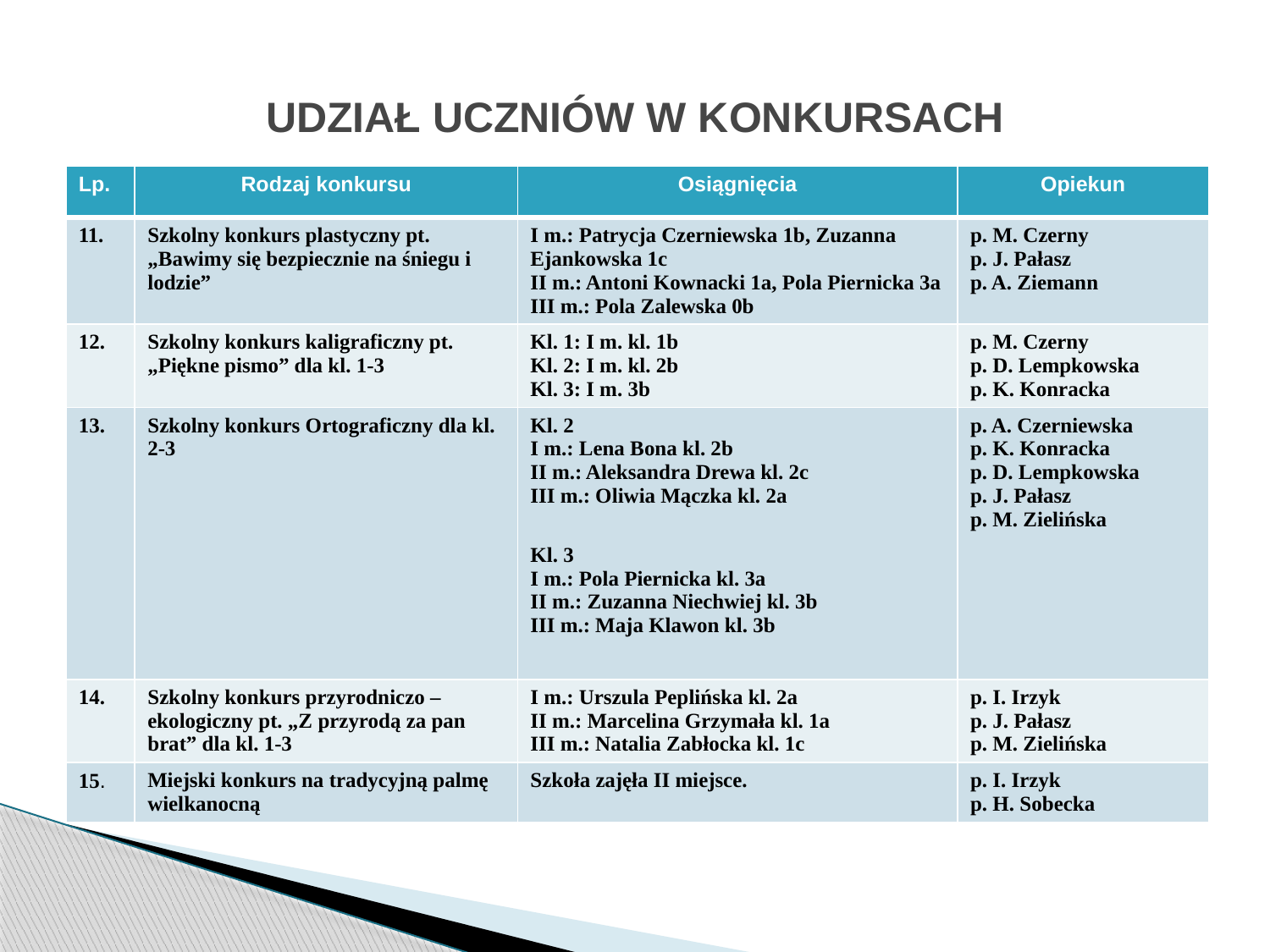

# UDZIAŁ UCZNIÓW W KONKURSACH
| Lp. | Rodzaj konkursu | Osiągnięcia | Opiekun |
| --- | --- | --- | --- |
| 11. | Szkolny konkurs plastyczny pt. „Bawimy się bezpiecznie na śniegu i lodzie” | I m.: Patrycja Czerniewska 1b, Zuzanna Ejankowska 1c II m.: Antoni Kownacki 1a, Pola Piernicka 3a III m.: Pola Zalewska 0b | p. M. Czerny p. J. Pałasz p. A. Ziemann |
| 12. | Szkolny konkurs kaligraficzny pt. „Piękne pismo” dla kl. 1-3 | Kl. 1: I m. kl. 1b Kl. 2: I m. kl. 2b Kl. 3: I m. 3b | p. M. Czerny p. D. Lempkowska p. K. Konracka |
| 13. | Szkolny konkurs Ortograficzny dla kl. 2-3 | Kl. 2 I m.: Lena Bona kl. 2b II m.: Aleksandra Drewa kl. 2c III m.: Oliwia Mączka kl. 2a Kl. 3 I m.: Pola Piernicka kl. 3a II m.: Zuzanna Niechwiej kl. 3b III m.: Maja Klawon kl. 3b | p. A. Czerniewska p. K. Konracka p. D. Lempkowska p. J. Pałasz p. M. Zielińska |
| 14. | Szkolny konkurs przyrodniczo – ekologiczny pt. „Z przyrodą za pan brat” dla kl. 1-3 | I m.: Urszula Peplińska kl. 2a II m.: Marcelina Grzymała kl. 1a III m.: Natalia Zabłocka kl. 1c | p. I. Irzyk p. J. Pałasz p. M. Zielińska |
| 15. | Miejski konkurs na tradycyjną palmę wielkanocną | Szkoła zajęła II miejsce. | p. I. Irzyk p. H. Sobecka |